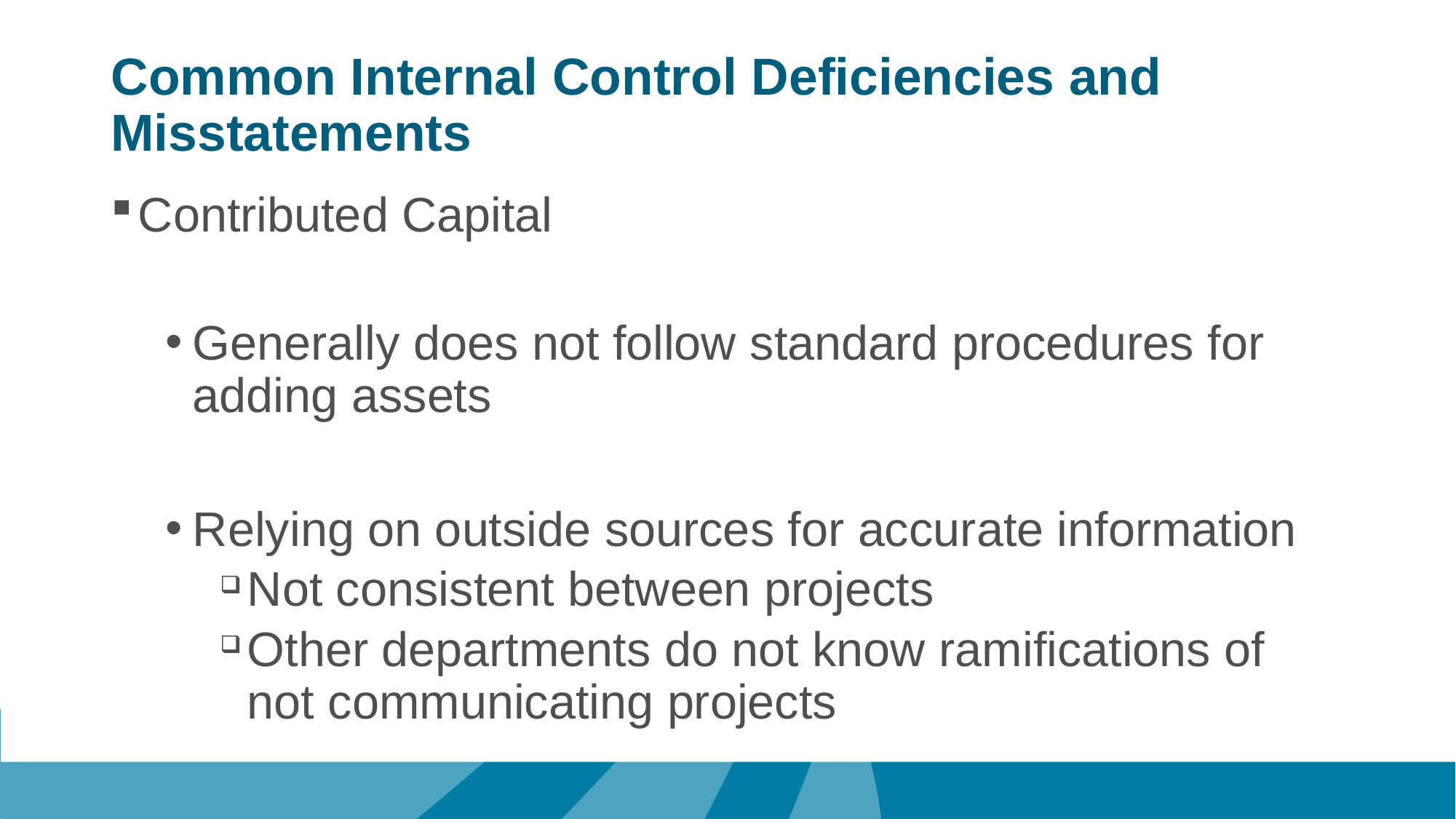

# Common Internal Control Deficiencies and Misstatements
Contributed Capital

Generally does not follow standard procedures for adding assets

Relying on outside sources for accurate information
Not consistent between projects
Other departments do not know ramifications of not communicating projects